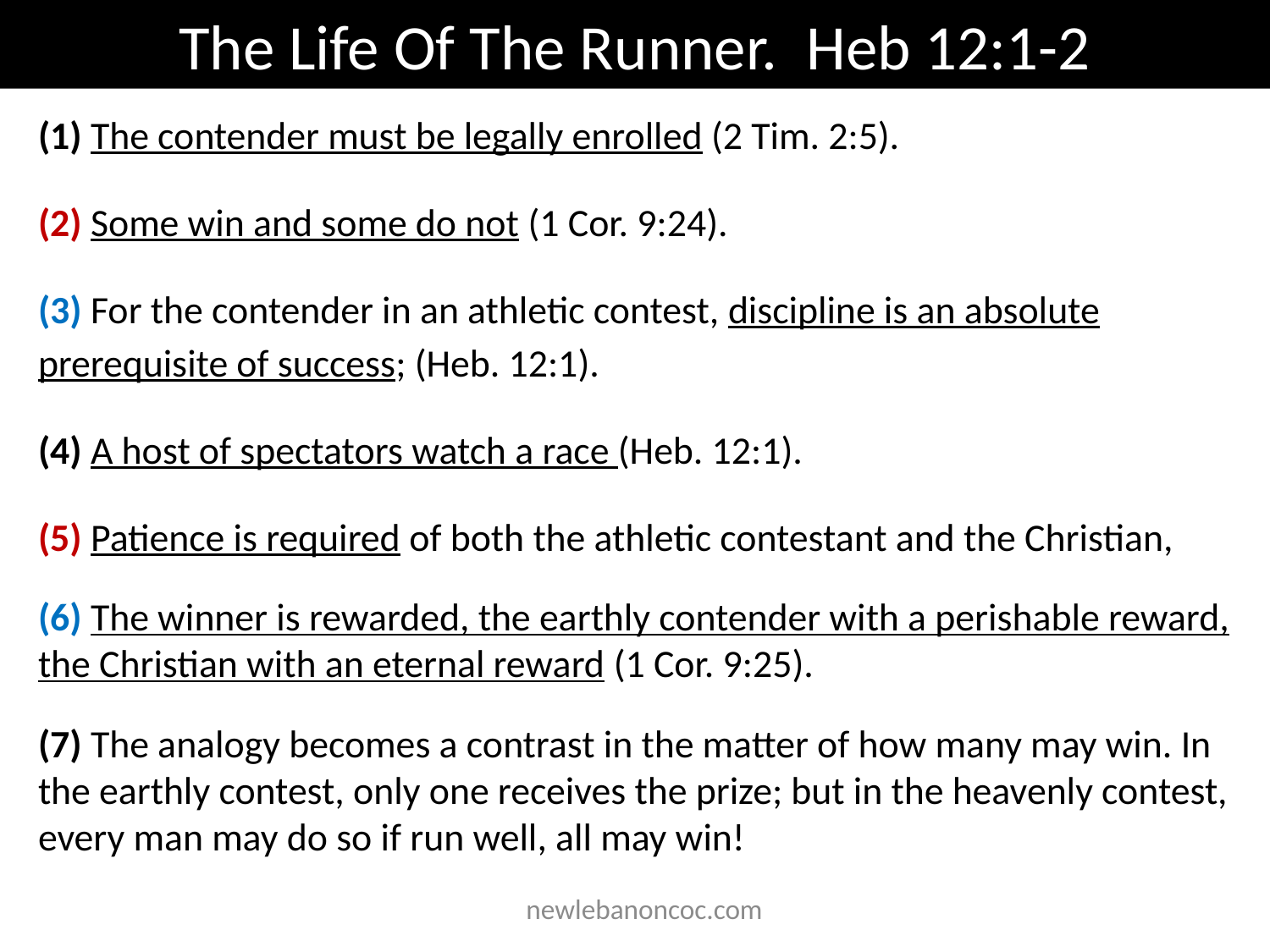

The Life Of The Runner.  Heb 12:1-2
(1) The contender must be legally enrolled (2 Tim. 2:5).
(2) Some win and some do not (1 Cor. 9:24).
(3) For the contender in an athletic contest, discipline is an absolute prerequisite of success; (Heb. 12:1).
(4) A host of spectators watch a race (Heb. 12:1).
(5) Patience is required of both the athletic contestant and the Christian,
(6) The winner is rewarded, the earthly contender with a perishable reward, the Christian with an eternal reward (1 Cor. 9:25).
(7) The analogy becomes a contrast in the matter of how many may win. In the earthly contest, only one receives the prize; but in the heavenly contest, every man may do so if run well, all may win!
   newlebanoncoc.com